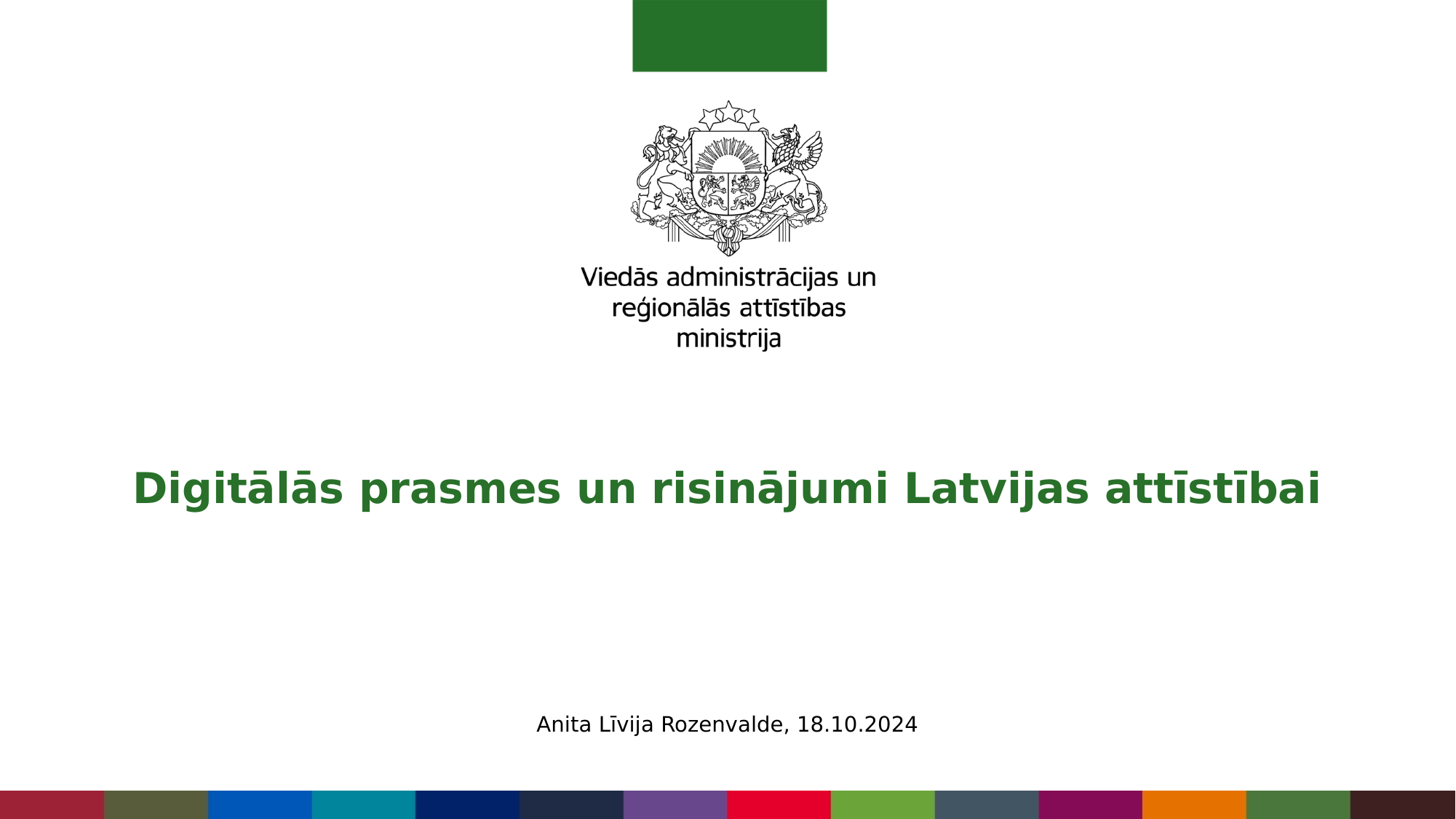

#
Digitālās prasmes un risinājumi Latvijas attīstībai
Anita Līvija Rozenvalde, 18.10.2024